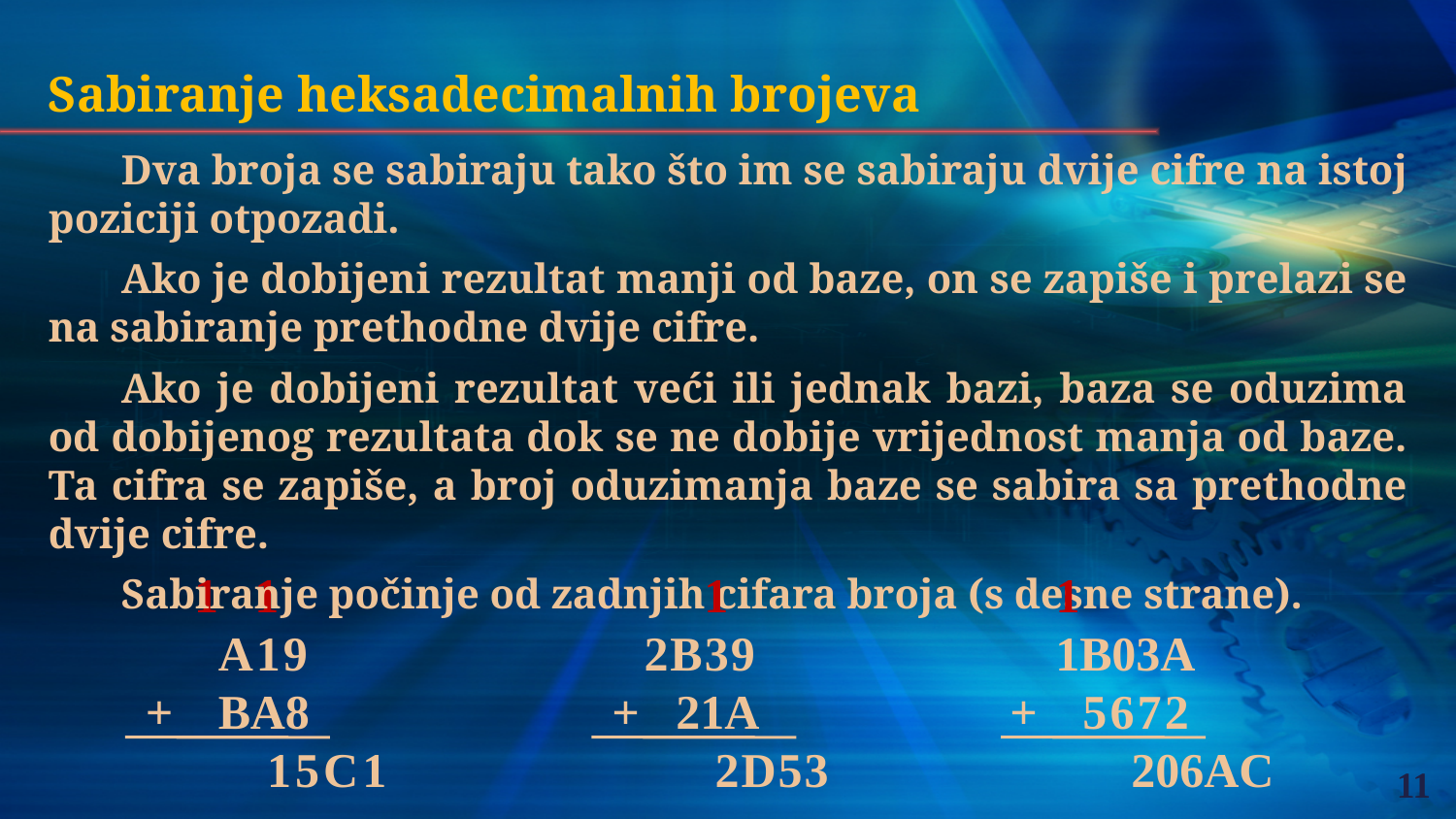

Sabiranje heksadecimalnih brojeva
Dva broja se sabiraju tako što im se sabiraju dvije cifre na istoj poziciji otpozadi.
Ako je dobijeni rezultat manji od baze, on se zapiše i prelazi se na sabiranje prethodne dvije cifre.
Ako je dobijeni rezultat veći ili jednak bazi, baza se oduzima od dobijenog rezultata dok se ne dobije vrijednost manja od baze. Ta cifra se zapiše, a broj oduzimanja baze se sabira sa prethodne dvije cifre.
Sabiranje počinje od zadnjih cifara broja (s desne strane).
    1   1
	A19
+	BA8
          15C1
        1
   2B39
+   21A
         2D53
    1
   1B03A
+	5672
          206AC
11